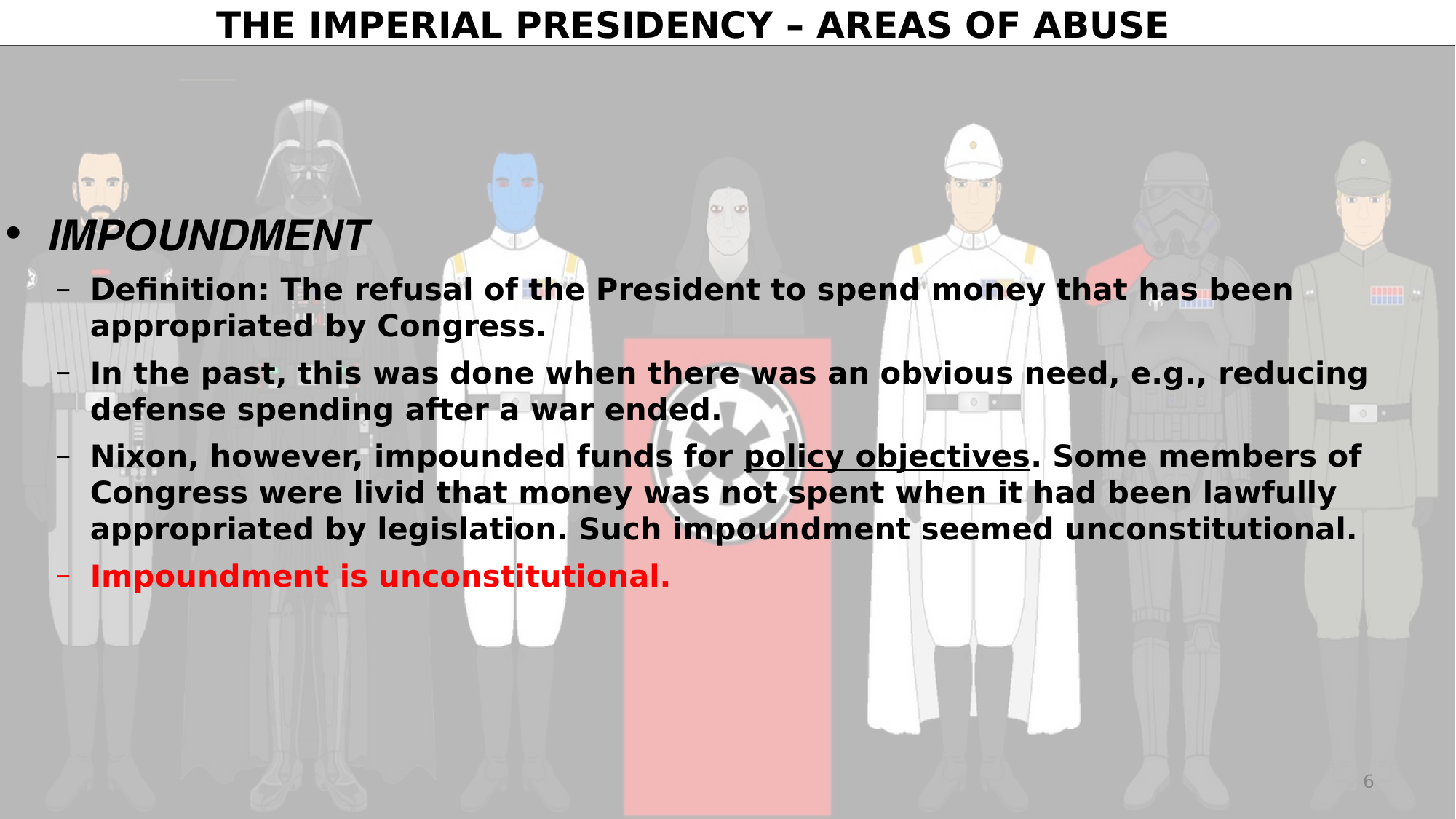

# THE IMPERIAL PRESIDENCY – AREAS OF ABUSE

IMPOUNDMENT
Deﬁnition: The refusal of the President to spend money that has been appropriated by Congress.
In the past, this was done when there was an obvious need, e.g., reducing defense spending after a war ended.
Nixon, however, impounded funds for policy objectives. Some members of Congress were livid that money was not spent when it had been lawfully appropriated by legislation. Such impoundment seemed unconstitutional.
Impoundment is unconstitutional.

6